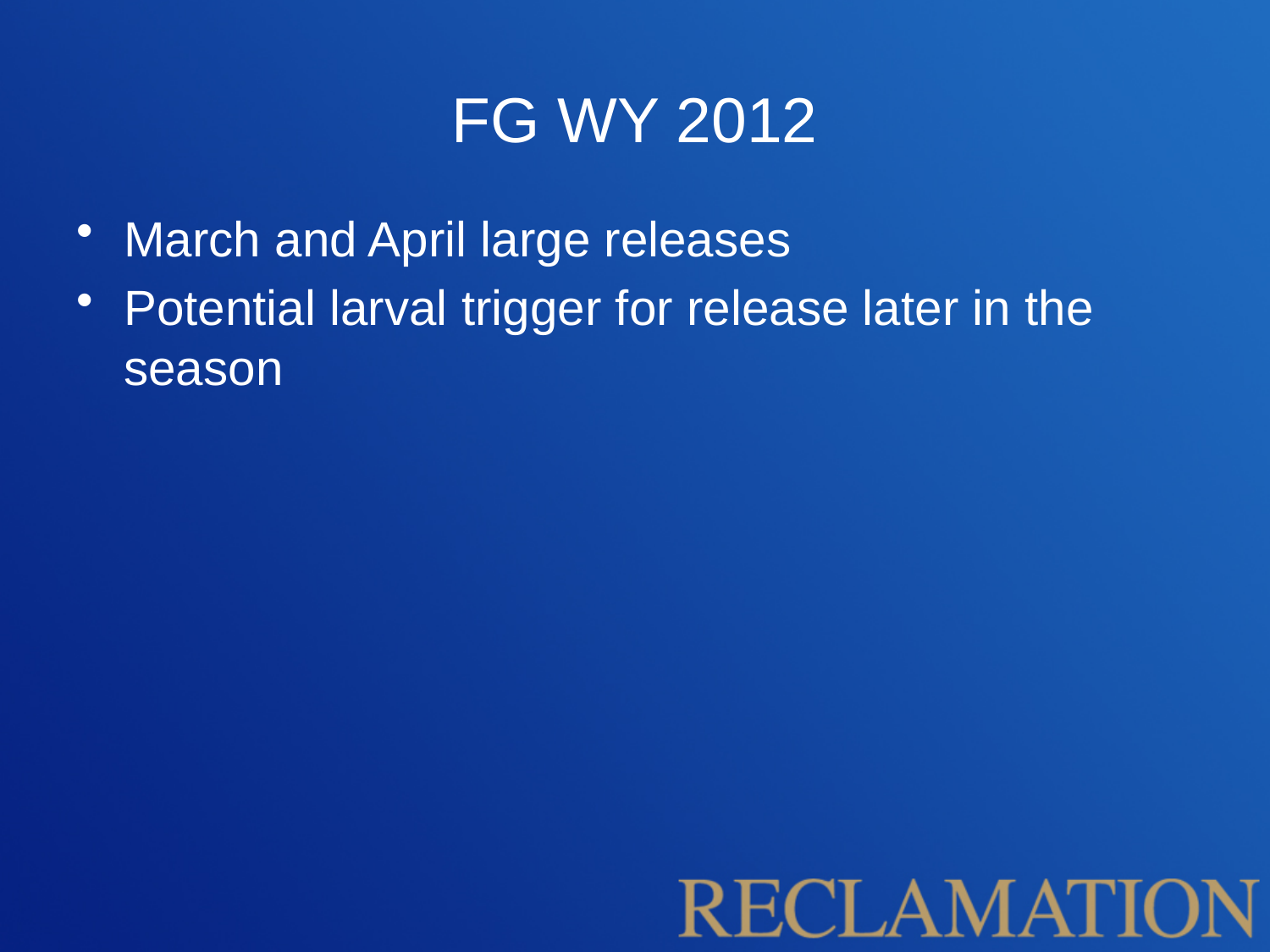

# FG WY 2012
March and April large releases
Potential larval trigger for release later in the season